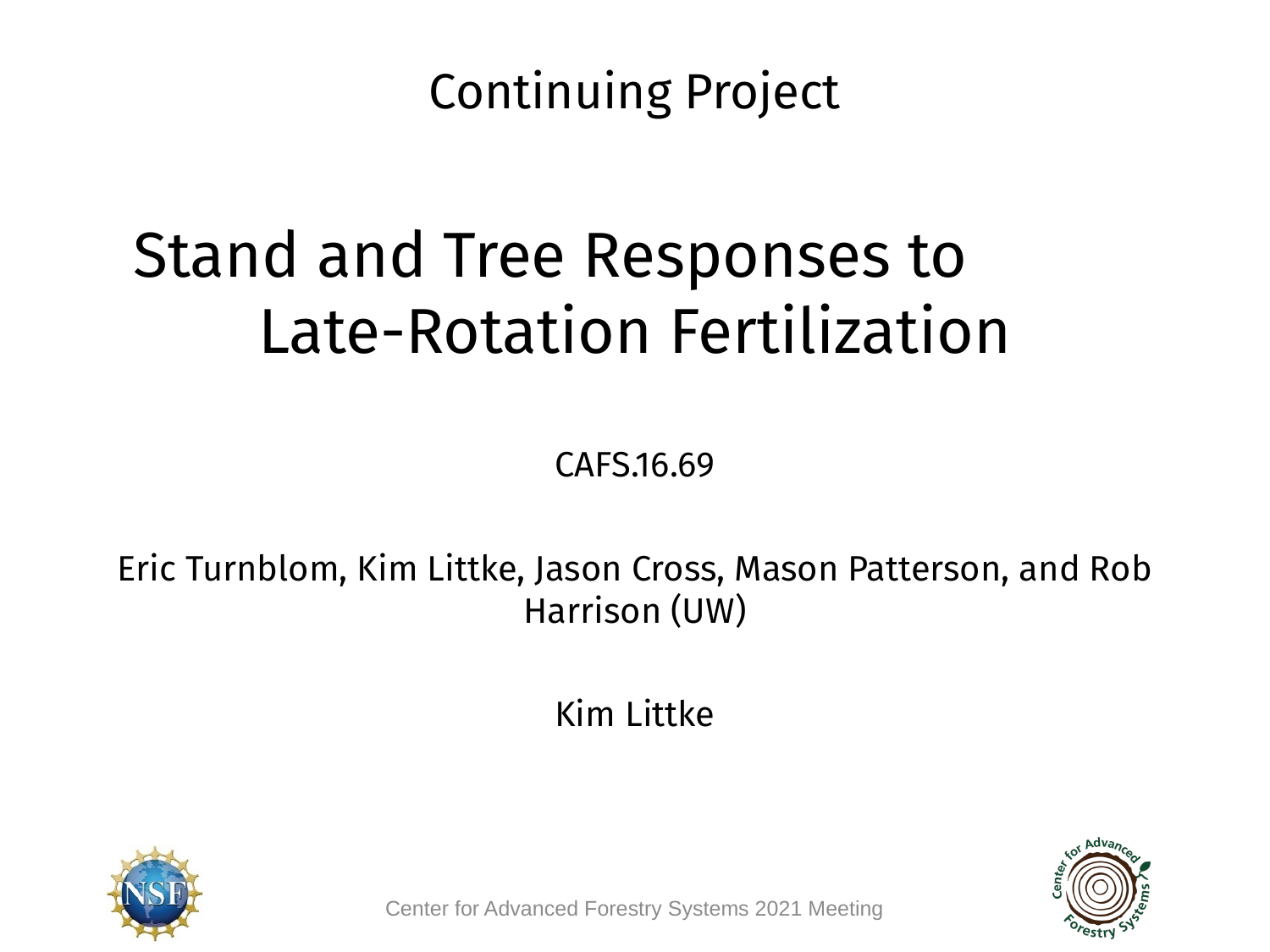

Continuing Project

Stand and Tree Responses to           Late-Rotation Fertilization
CAFS.16.69
Eric Turnblom, Kim Littke, Jason Cross, Mason Patterson, and Rob Harrison (UW)
Kim Littke
Center for Advanced Forestry Systems 2021 Meeting